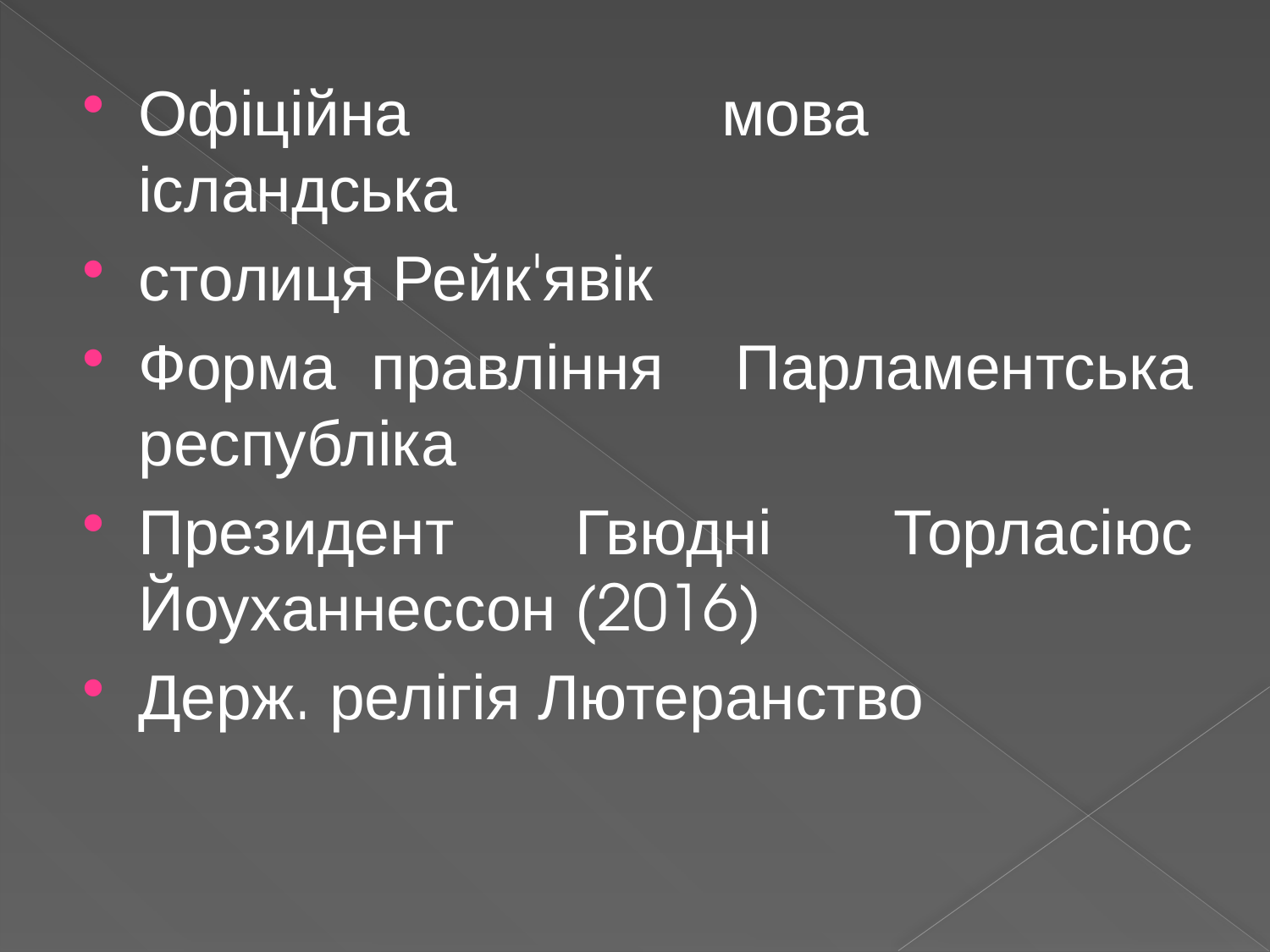

Офіційна мова			 ісландська
столиця Рейк'явік
Форма правління  Парламентська республіка
Президент Гвюдні Торласіюс Йоуханнессон (2016)
Держ. релігія Лютеранство